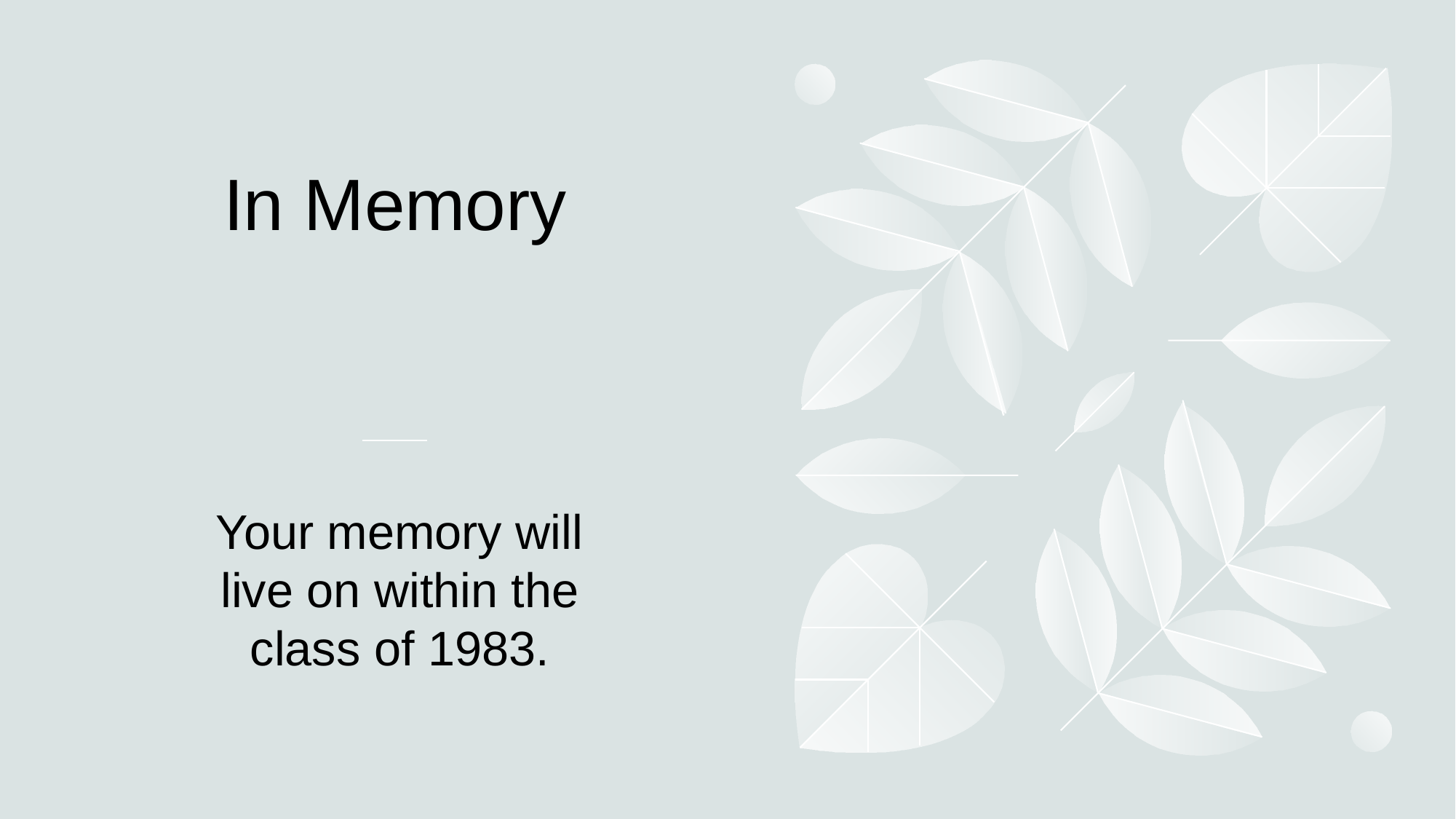

# In Memory
Your memory will live on within the class of 1983.